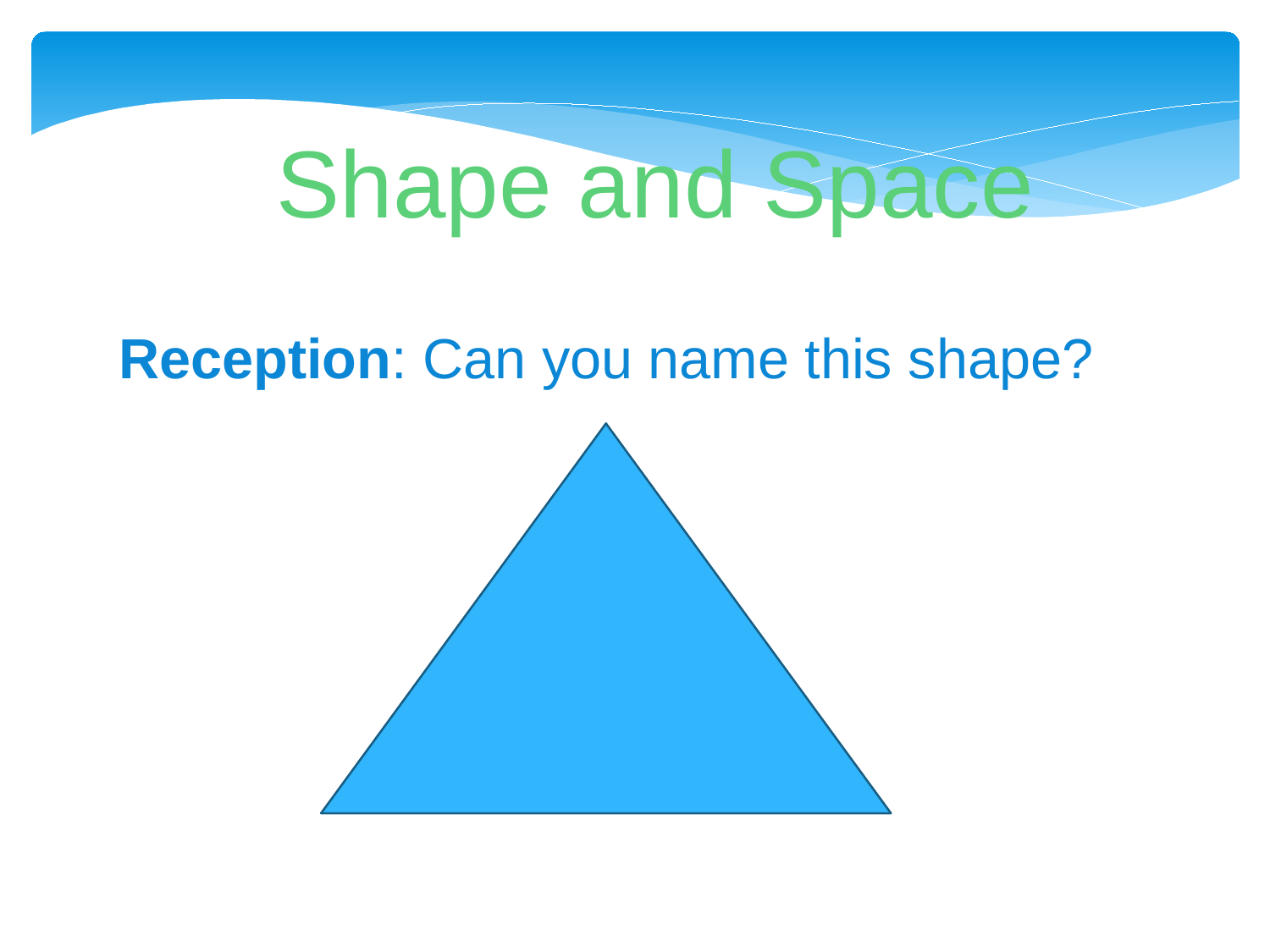

Shape and Space

Reception: Can you name this shape?